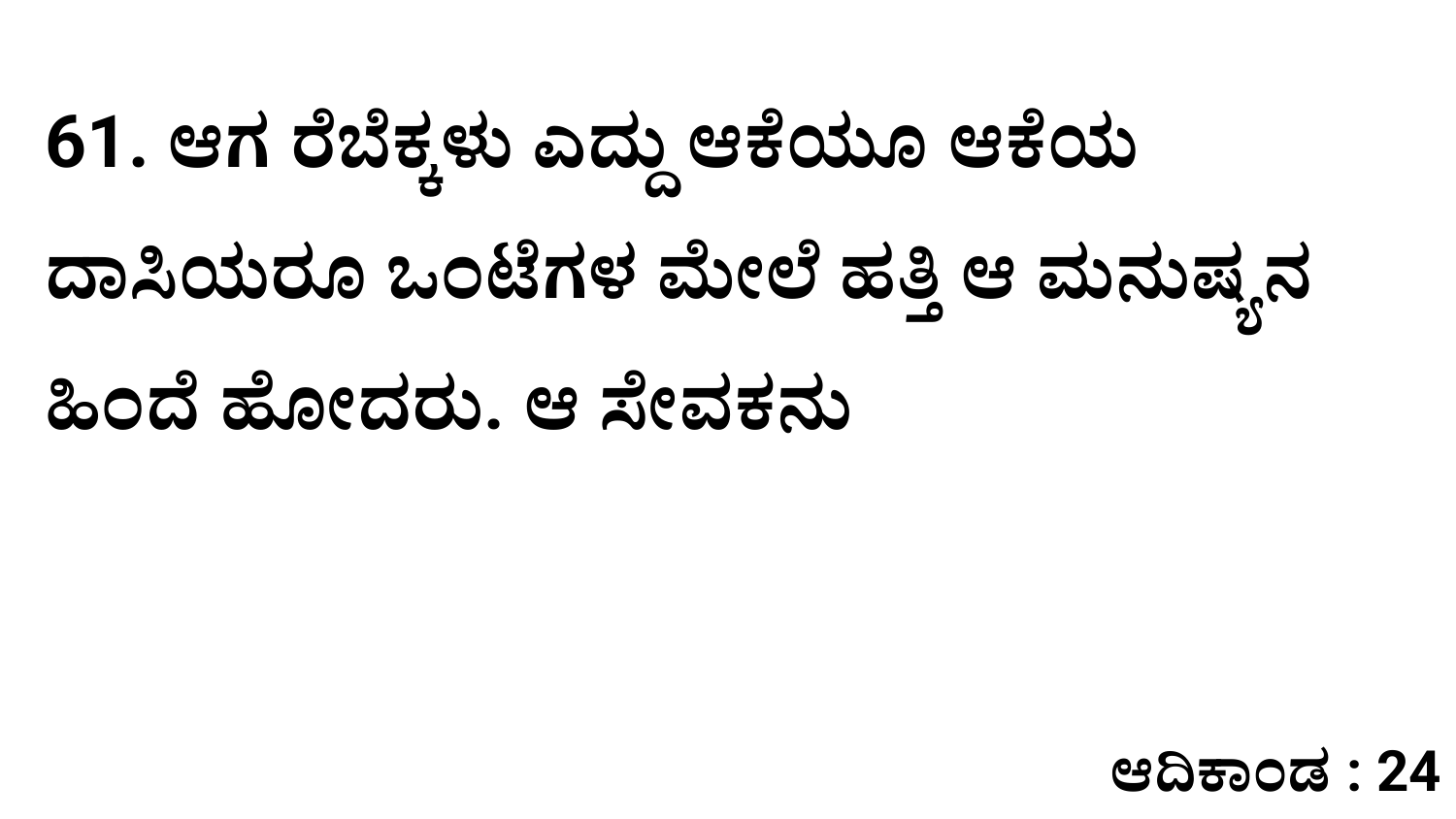

61. ಆಗ ರೆಬೆಕ್ಕಳು ಎದ್ದು ಆಕೆಯೂ ಆಕೆಯ ದಾಸಿಯರೂ ಒಂಟೆಗಳ ಮೇಲೆ ಹತ್ತಿ ಆ ಮನುಷ್ಯನ ಹಿಂದೆ ಹೋದರು. ಆ ಸೇವಕನು
ಆದಿಕಾಂಡ : 24